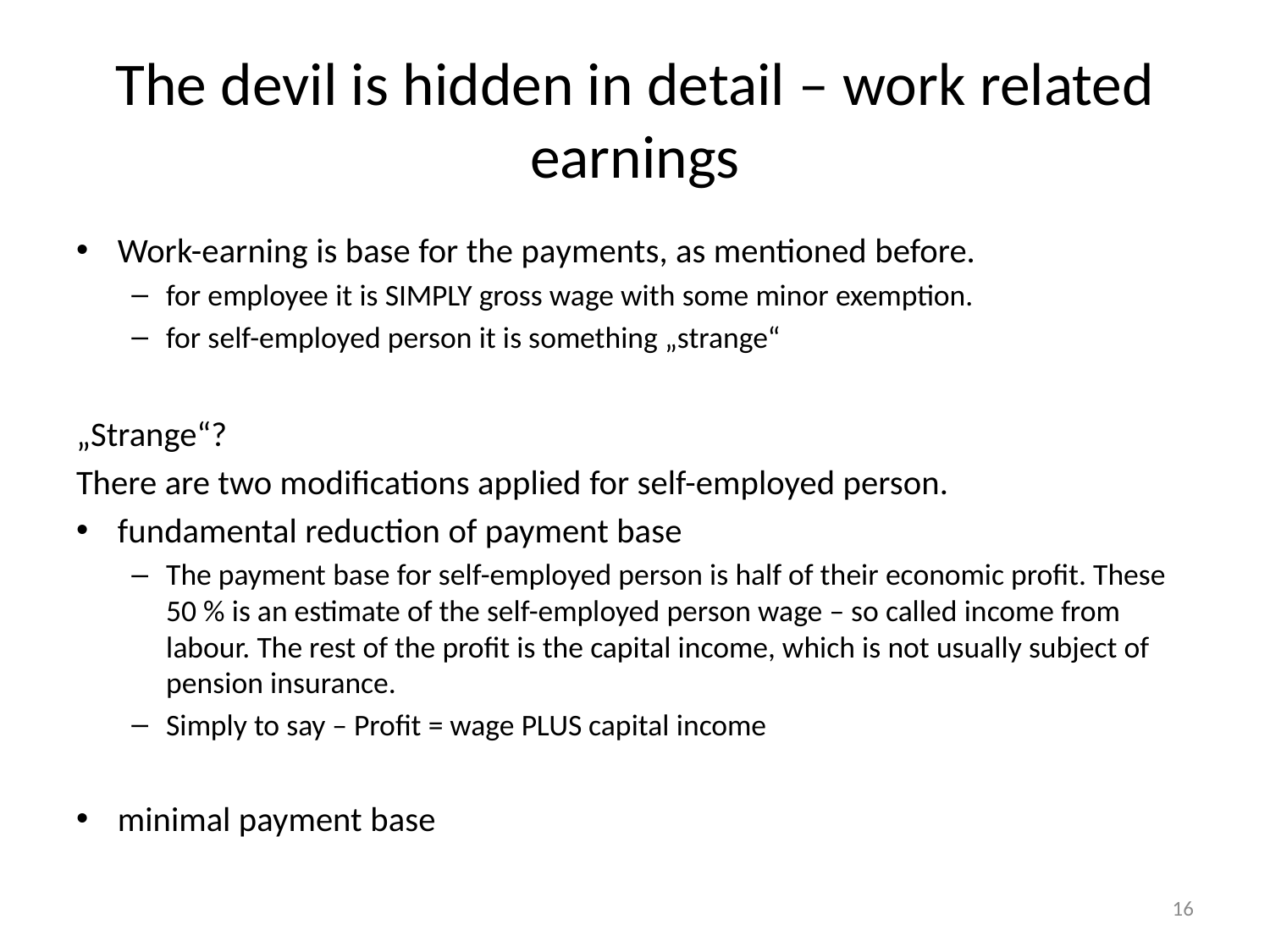

# The devil is hidden in detail – work related earnings
Work-earning is base for the payments, as mentioned before.
for employee it is SIMPLY gross wage with some minor exemption.
for self-employed person it is something „strange“

„Strange“?
There are two modifications applied for self-employed person.
fundamental reduction of payment base
The payment base for self-employed person is half of their economic profit. These 50 % is an estimate of the self-employed person wage – so called income from labour. The rest of the profit is the capital income, which is not usually subject of pension insurance.
Simply to say – Profit = wage PLUS capital income

minimal payment base

16